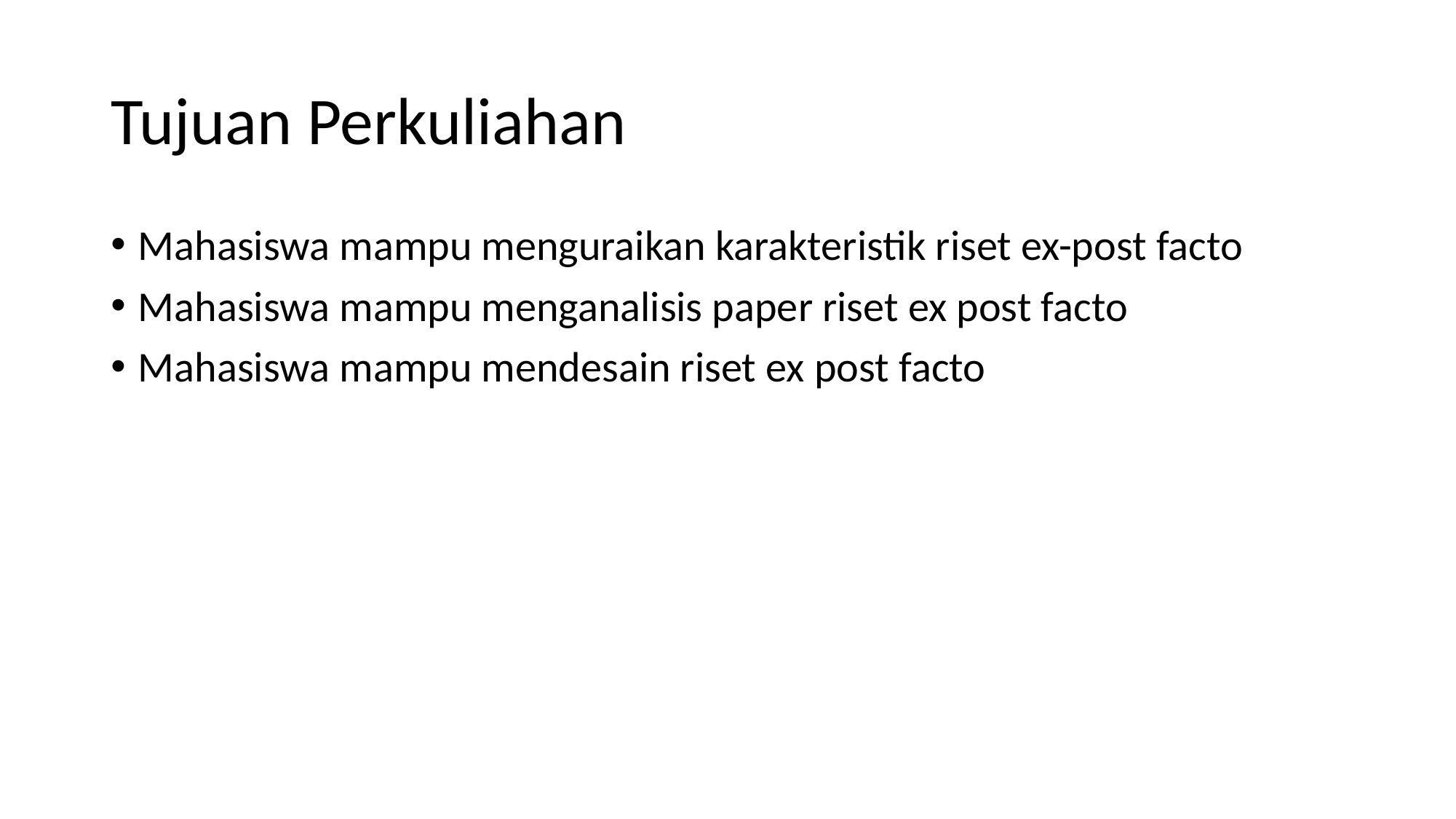

# Tujuan Perkuliahan
Mahasiswa mampu menguraikan karakteristik riset ex-post facto
Mahasiswa mampu menganalisis paper riset ex post facto
Mahasiswa mampu mendesain riset ex post facto